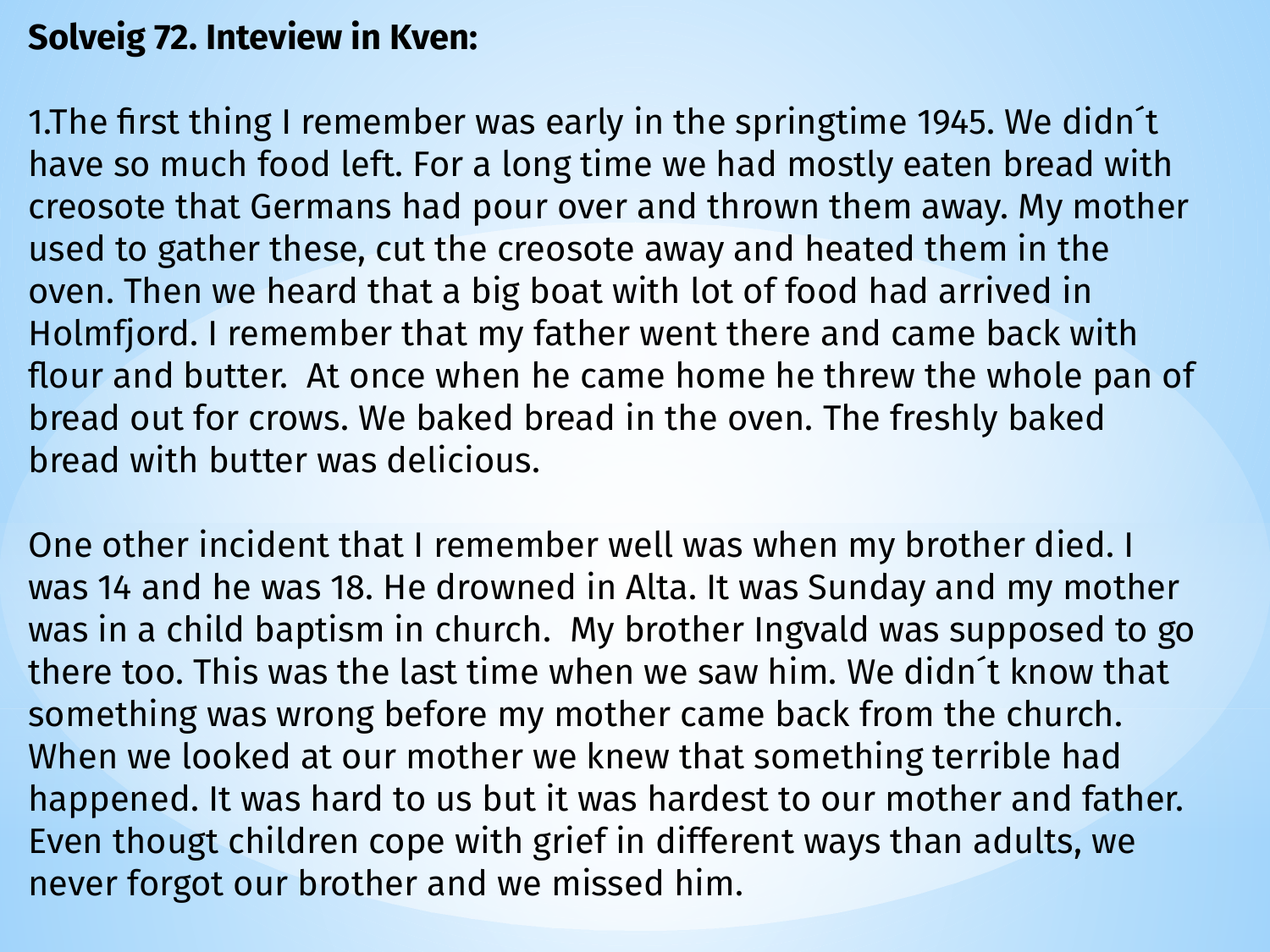

Solveig 72. Inteview in Kven:

1.The first thing I remember was early in the springtime 1945. We didn´t have so much food left. For a long time we had mostly eaten bread with creosote that Germans had pour over and thrown them away. My mother used to gather these, cut the creosote away and heated them in the oven. Then we heard that a big boat with lot of food had arrived in Holmfjord. I remember that my father went there and came back with flour and butter.  At once when he came home he threw the whole pan of bread out for crows. We baked bread in the oven. The freshly baked bread with butter was delicious.

One other incident that I remember well was when my brother died. I was 14 and he was 18. He drowned in Alta. It was Sunday and my mother was in a child baptism in church.  My brother Ingvald was supposed to go there too. This was the last time when we saw him. We didn´t know that something was wrong before my mother came back from the church. When we looked at our mother we knew that something terrible had happened. It was hard to us but it was hardest to our mother and father. Even thougt children cope with grief in different ways than adults, we never forgot our brother and we missed him.